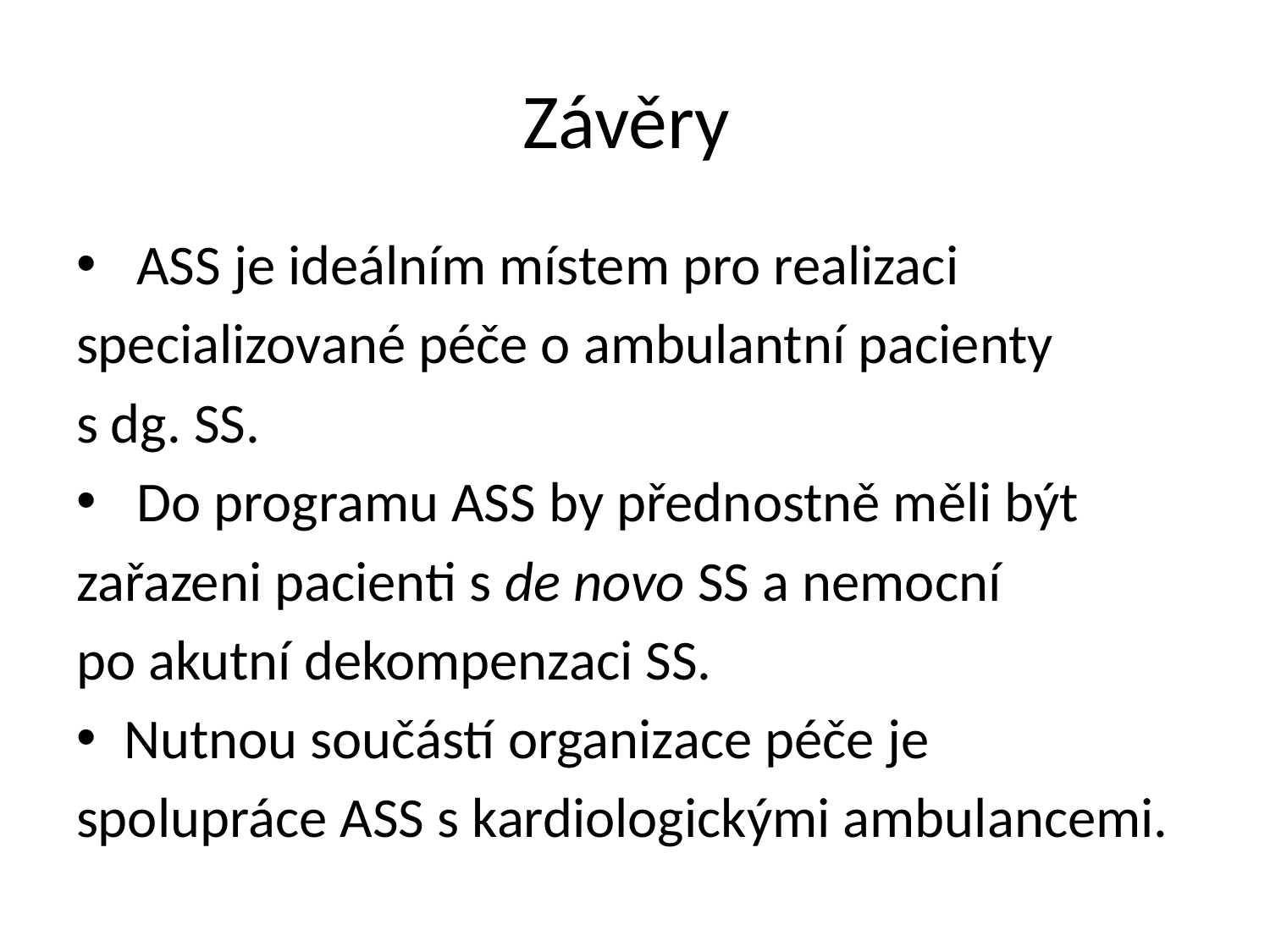

# Závěry
 ASS je ideálním místem pro realizaci
specializované péče o ambulantní pacienty
s dg. SS.
 Do programu ASS by přednostně měli být
zařazeni pacienti s de novo SS a nemocní
po akutní dekompenzaci SS.
Nutnou součástí organizace péče je
spolupráce ASS s kardiologickými ambulancemi.